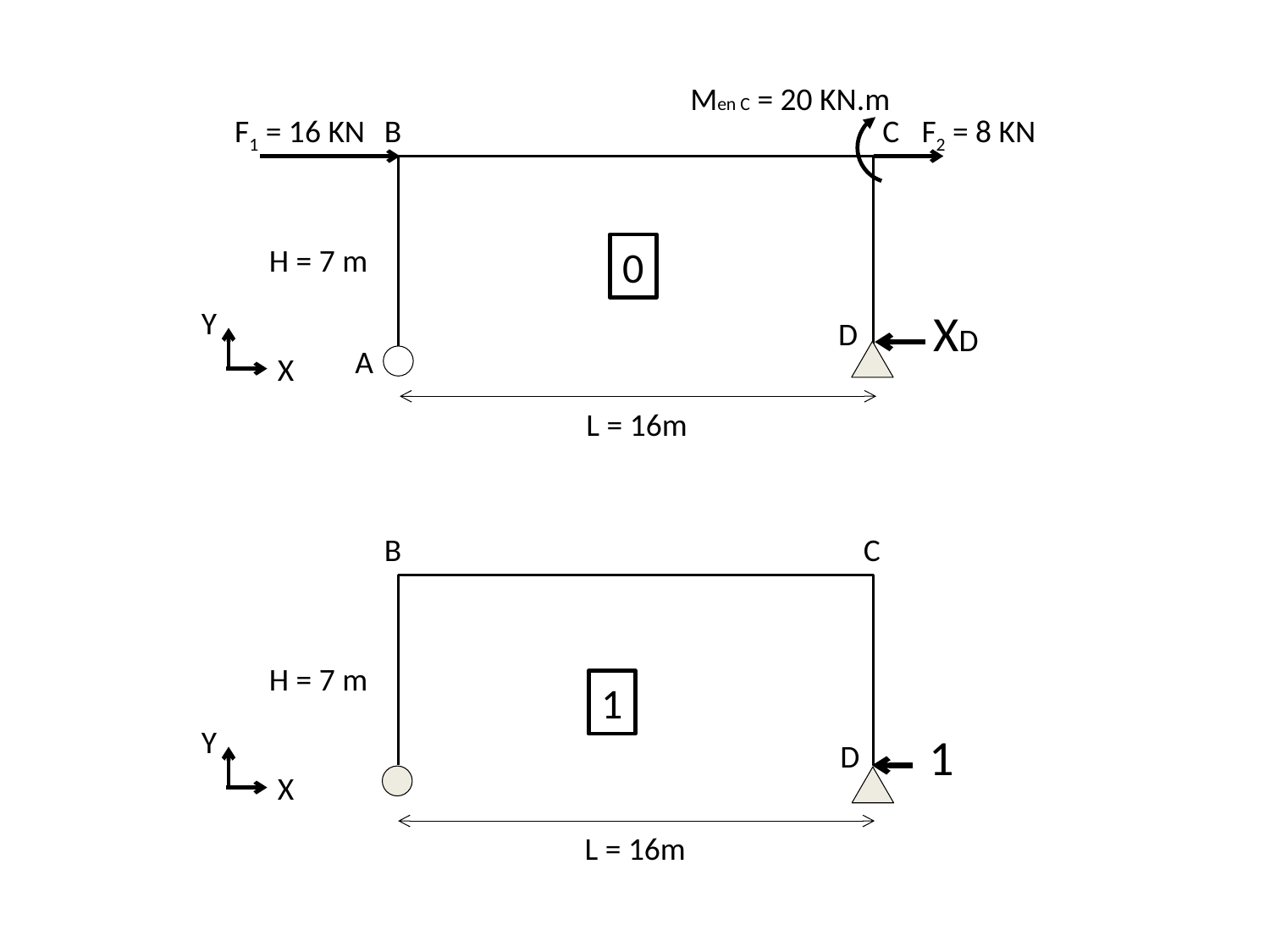

Men C = 20 KN.m
F1 = 16 KN
B
C
F2 = 8 KN

H = 7 m
0
X
D
Y
X
D
A

L = 16m
B
C
H = 7 m
1
Y
X
1
D

L = 16m